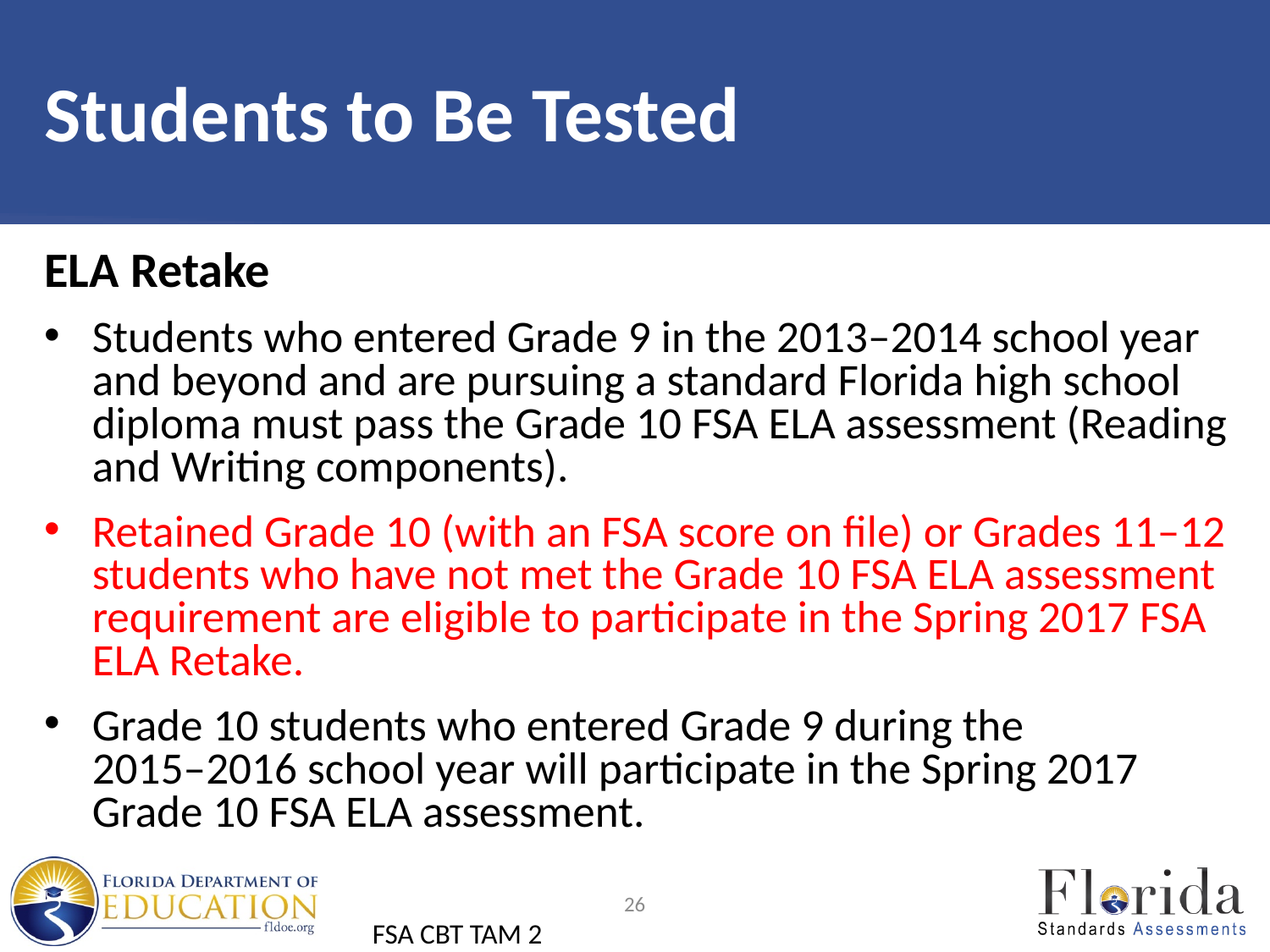

# Students to Be Tested
ELA Retake
Students who entered Grade 9 in the 2013–2014 school year and beyond and are pursuing a standard Florida high school diploma must pass the Grade 10 FSA ELA assessment (Reading and Writing components).
Retained Grade 10 (with an FSA score on file) or Grades 11–12 students who have not met the Grade 10 FSA ELA assessment requirement are eligible to participate in the Spring 2017 FSA ELA Retake.
Grade 10 students who entered Grade 9 during the
2015–2016 school year will participate in the Spring 2017 Grade 10 FSA ELA assessment.
26
FSA CBT TAM 2